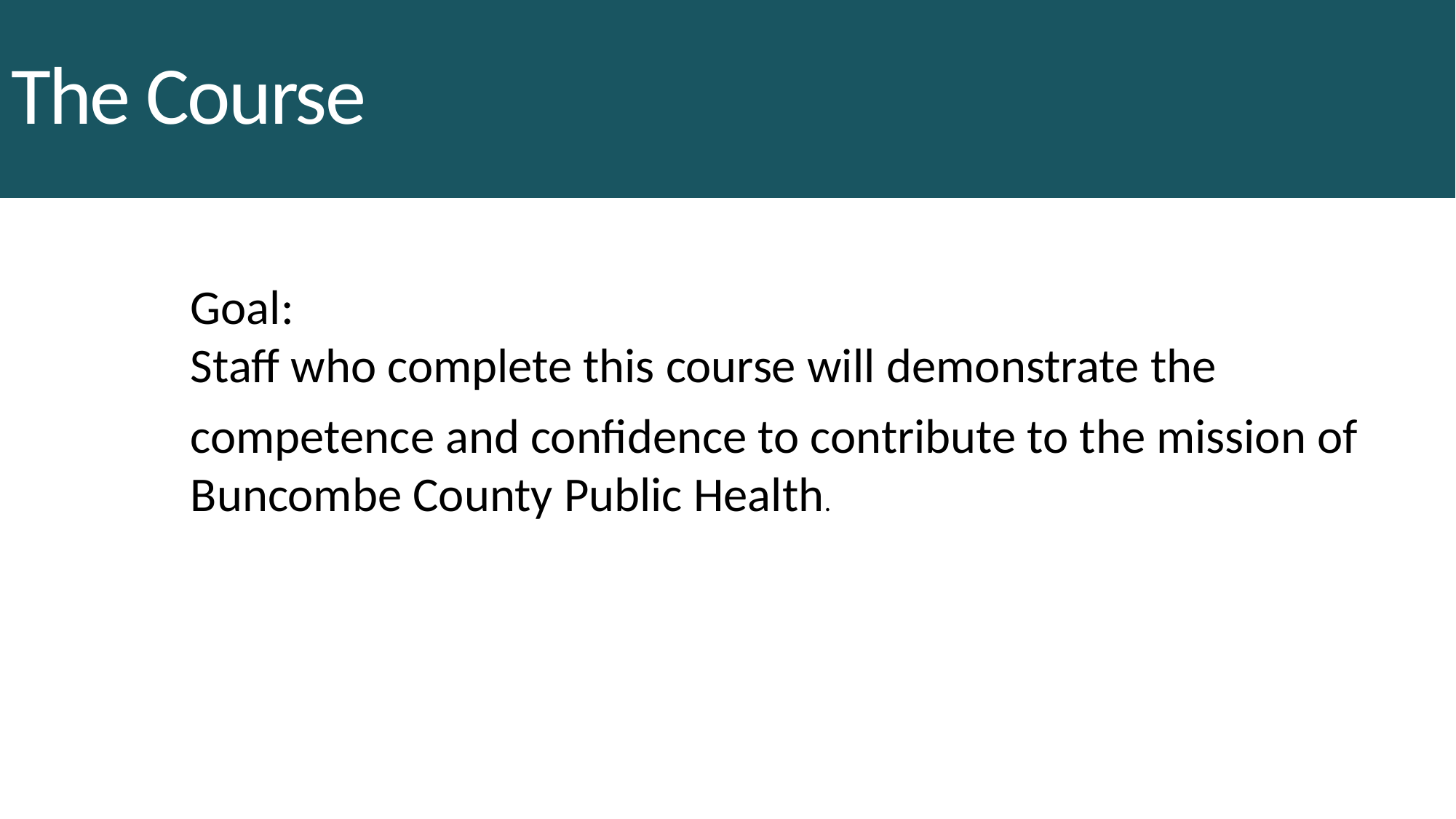

The Course
# Foundational Public Health Course

Goal:
Staff who complete this course will demonstrate the
competence and confidence to contribute to the mission of Buncombe County Public Health.